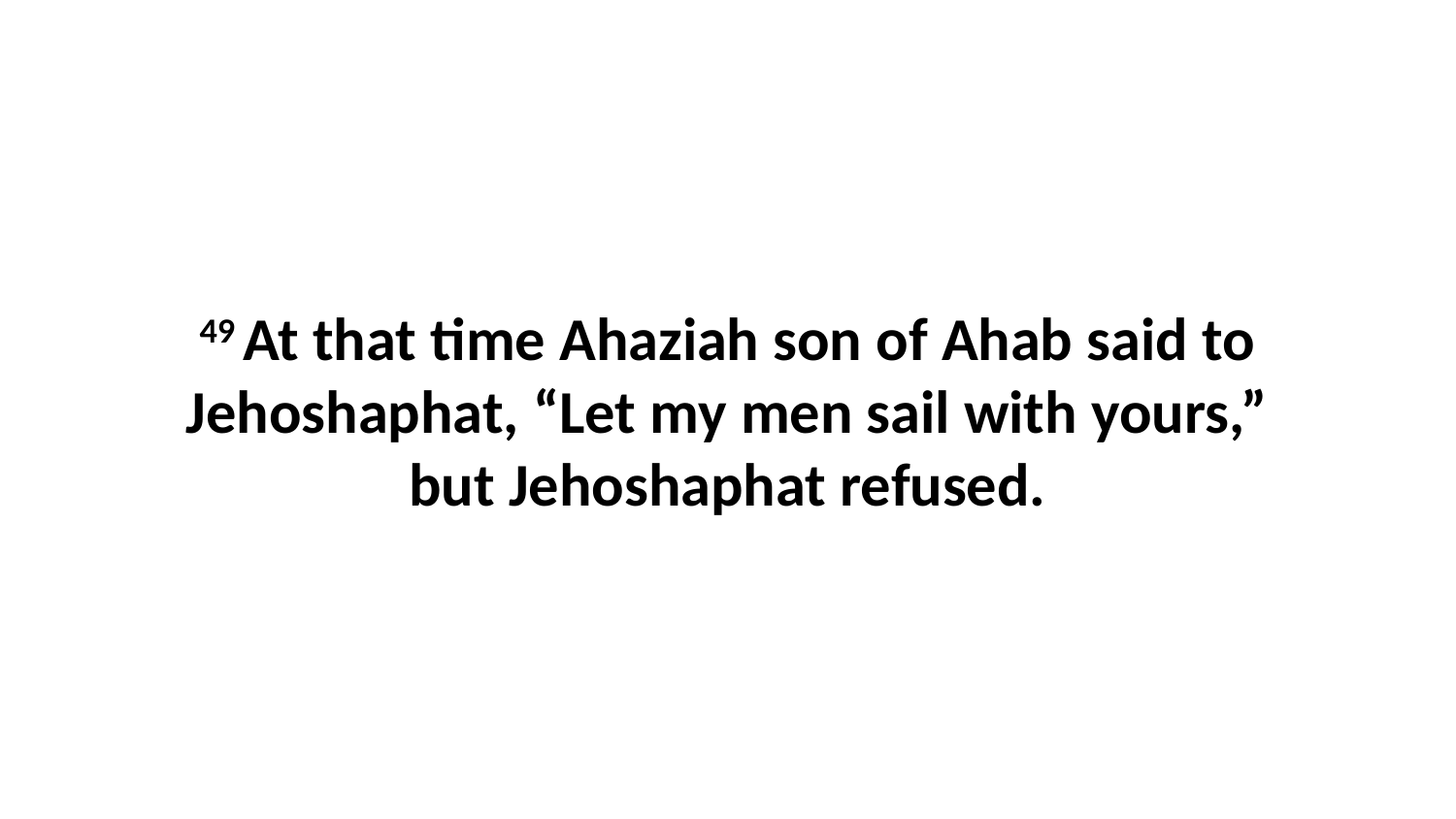

49 At that time Ahaziah son of Ahab said to Jehoshaphat, “Let my men sail with yours,” but Jehoshaphat refused.